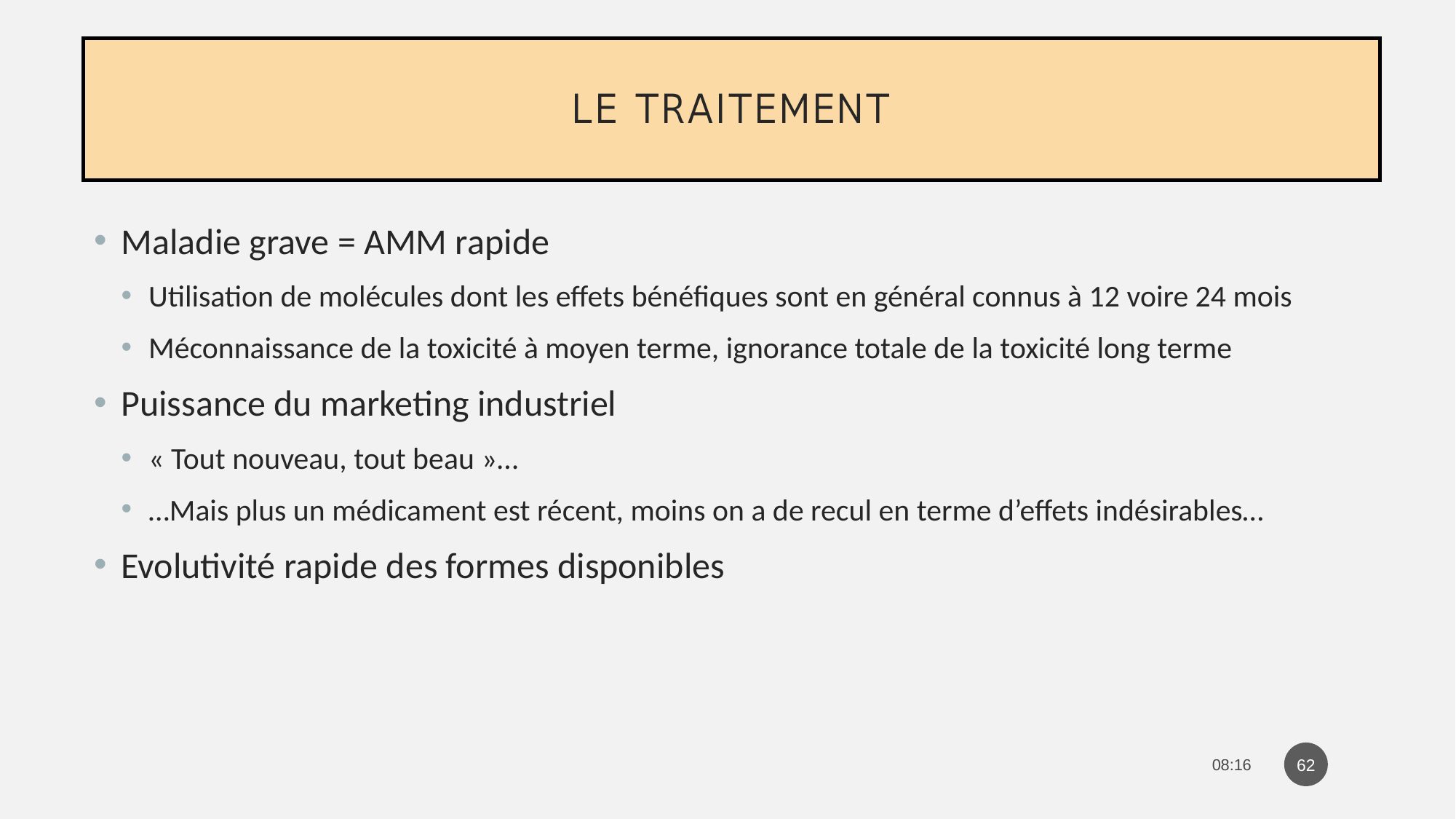

# Le traitement
Maladie grave = AMM rapide
Utilisation de molécules dont les effets bénéfiques sont en général connus à 12 voire 24 mois
Méconnaissance de la toxicité à moyen terme, ignorance totale de la toxicité long terme
Puissance du marketing industriel
« Tout nouveau, tout beau »…
…Mais plus un médicament est récent, moins on a de recul en terme d’effets indésirables…
Evolutivité rapide des formes disponibles
62
08:16